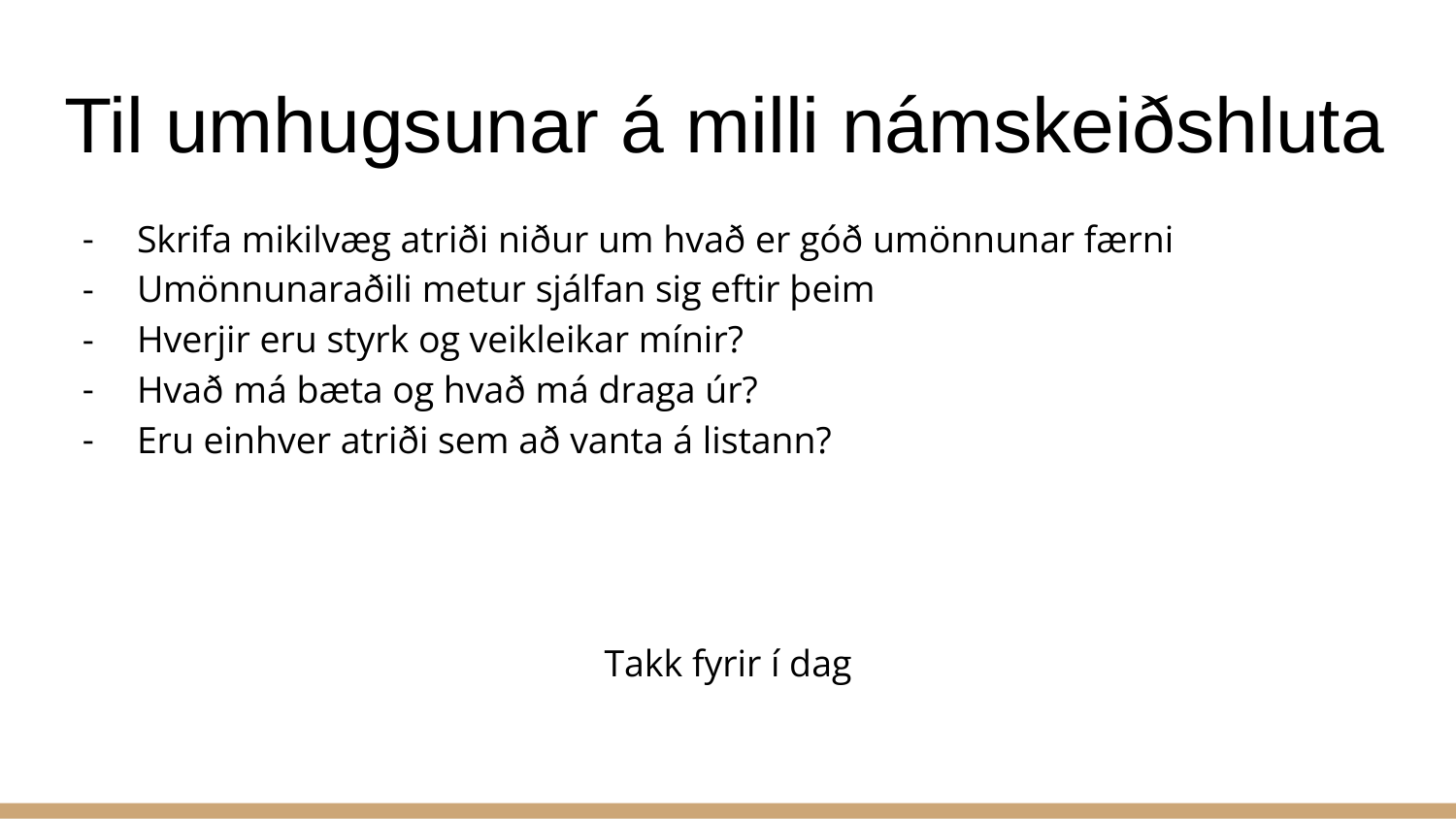

# Til umhugsunar á milli námskeiðshluta
Skrifa mikilvæg atriði niður um hvað er góð umönnunar færni
Umönnunaraðili metur sjálfan sig eftir þeim
Hverjir eru styrk og veikleikar mínir?
Hvað má bæta og hvað má draga úr?
Eru einhver atriði sem að vanta á listann?

Takk fyrir í dag